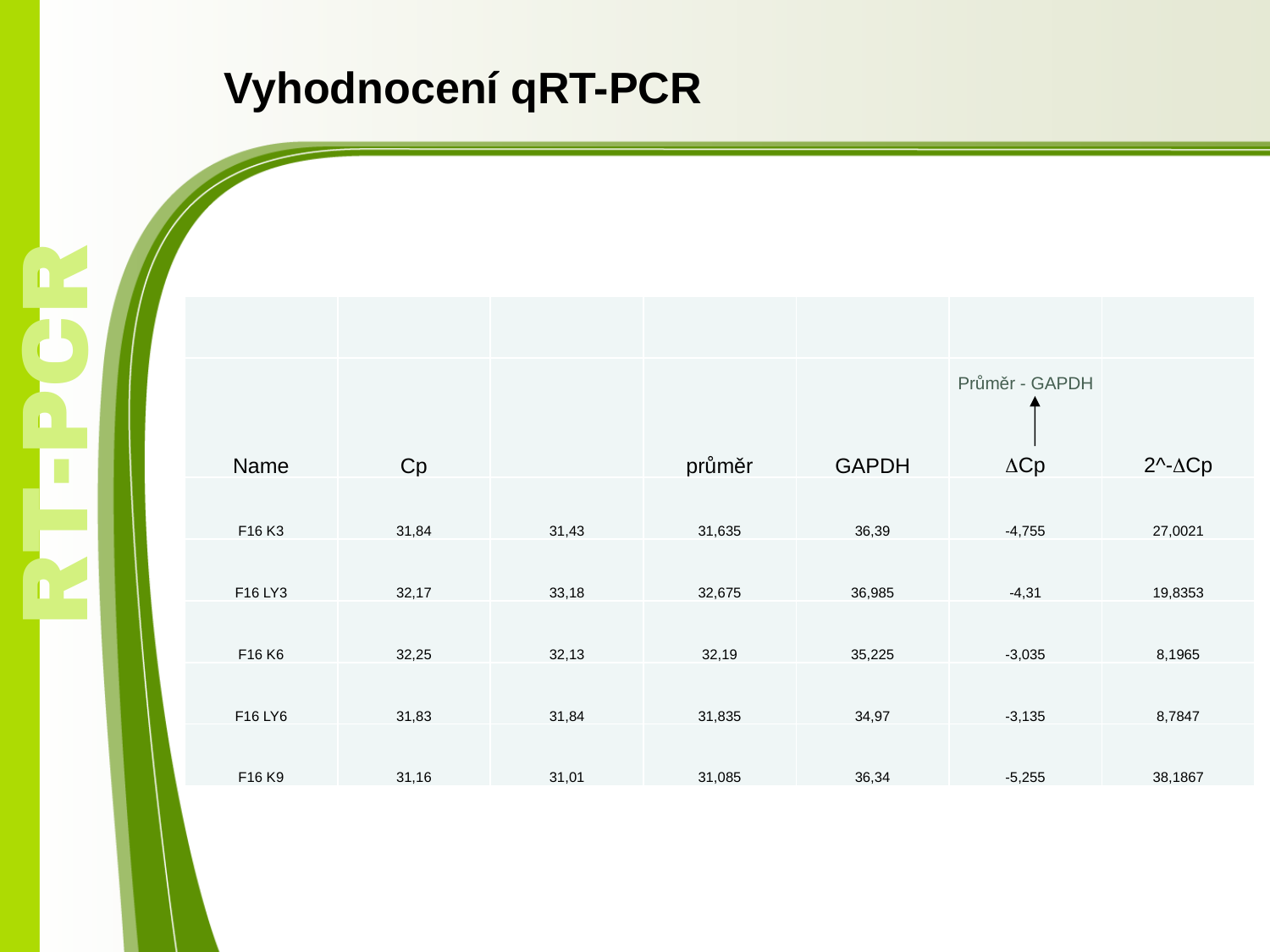

Vyhodnocení qRT-PCR
|  |  |  |  |  |  |  |
| --- | --- | --- | --- | --- | --- | --- |
| Name | Cp |  | průměr | GAPDH | ΔCp | 2^-ΔCp |
| F16 K3 | 31,84 | 31,43 | 31,635 | 36,39 | -4,755 | 27,0021 |
| F16 LY3 | 32,17 | 33,18 | 32,675 | 36,985 | -4,31 | 19,8353 |
| F16 K6 | 32,25 | 32,13 | 32,19 | 35,225 | -3,035 | 8,1965 |
| F16 LY6 | 31,83 | 31,84 | 31,835 | 34,97 | -3,135 | 8,7847 |
| F16 K9 | 31,16 | 31,01 | 31,085 | 36,34 | -5,255 | 38,1867 |
Průměr - GAPDH